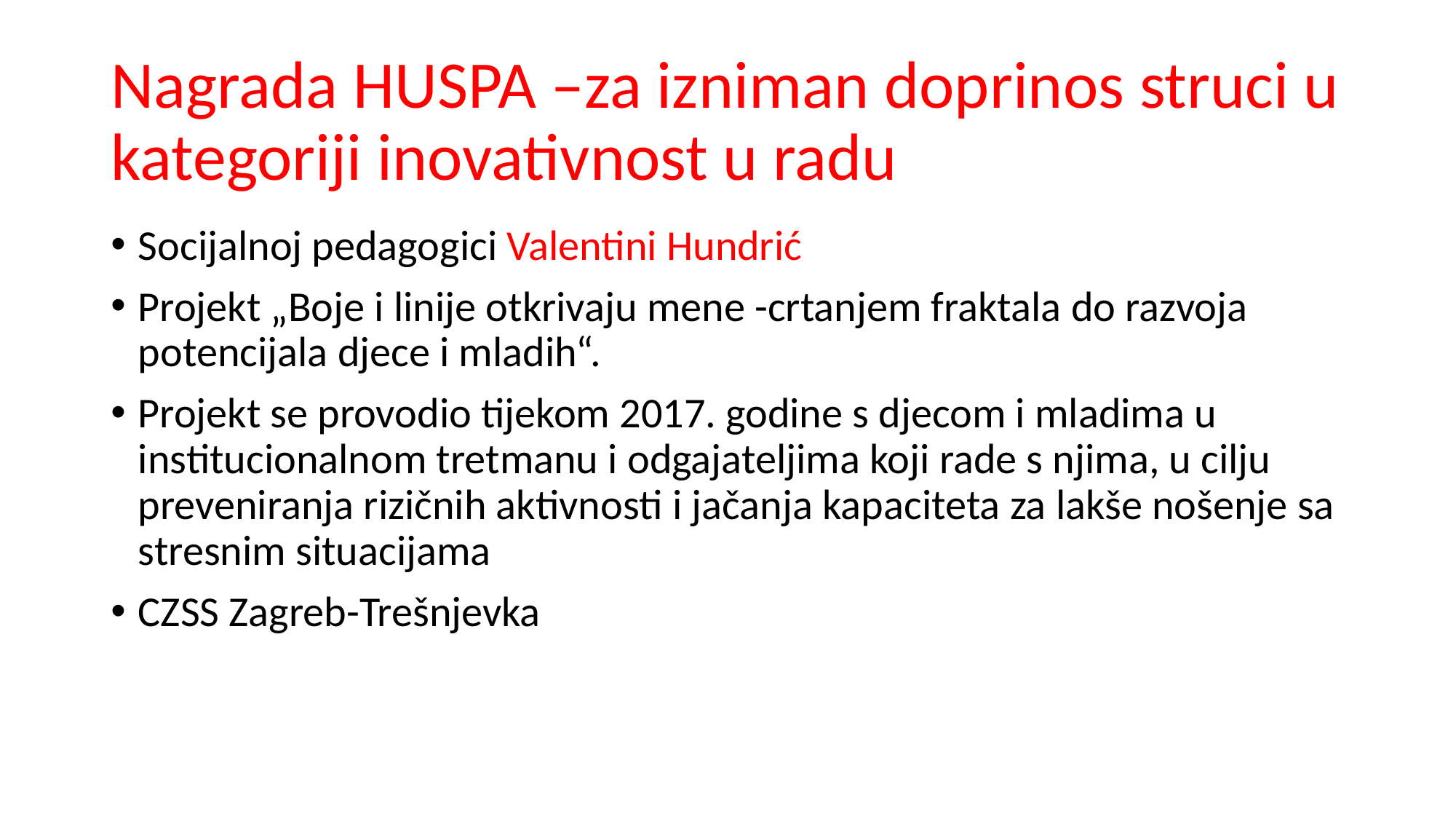

# Nagrada HUSPA –za izniman doprinos struci u kategoriji inovativnost u radu
Socijalnoj pedagogici Valentini Hundrić
Projekt „Boje i linije otkrivaju mene -crtanjem fraktala do razvoja potencijala djece i mladih“.
Projekt se provodio tijekom 2017. godine s djecom i mladima u institucionalnom tretmanu i odgajateljima koji rade s njima, u cilju preveniranja rizičnih aktivnosti i jačanja kapaciteta za lakše nošenje sa stresnim situacijama
CZSS Zagreb-Trešnjevka